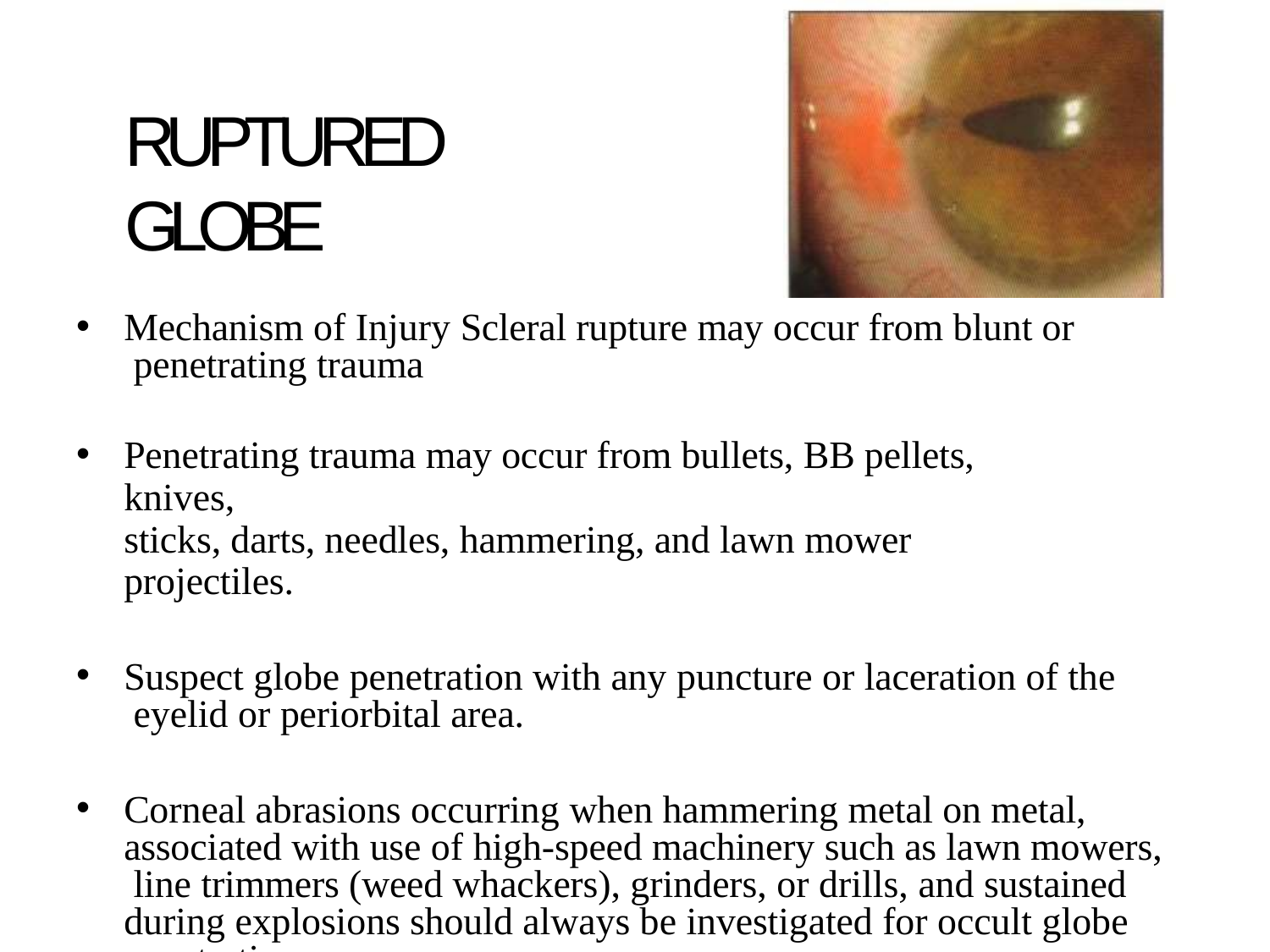

# RUPTURED GLOBE
Mechanism of Injury Scleral rupture may occur from blunt or  penetrating trauma

Penetrating trauma may occur from bullets, BB pellets, knives,
sticks, darts, needles, hammering, and lawn mower projectiles.

Suspect globe penetration with any puncture or laceration of the  eyelid or periorbital area.

Corneal abrasions occurring when hammering metal on metal,  associated with use of high-speed machinery such as lawn mowers,  line trimmers (weed whackers), grinders, or drills, and sustained  during explosions should always be investigated for occult globe  penetration.